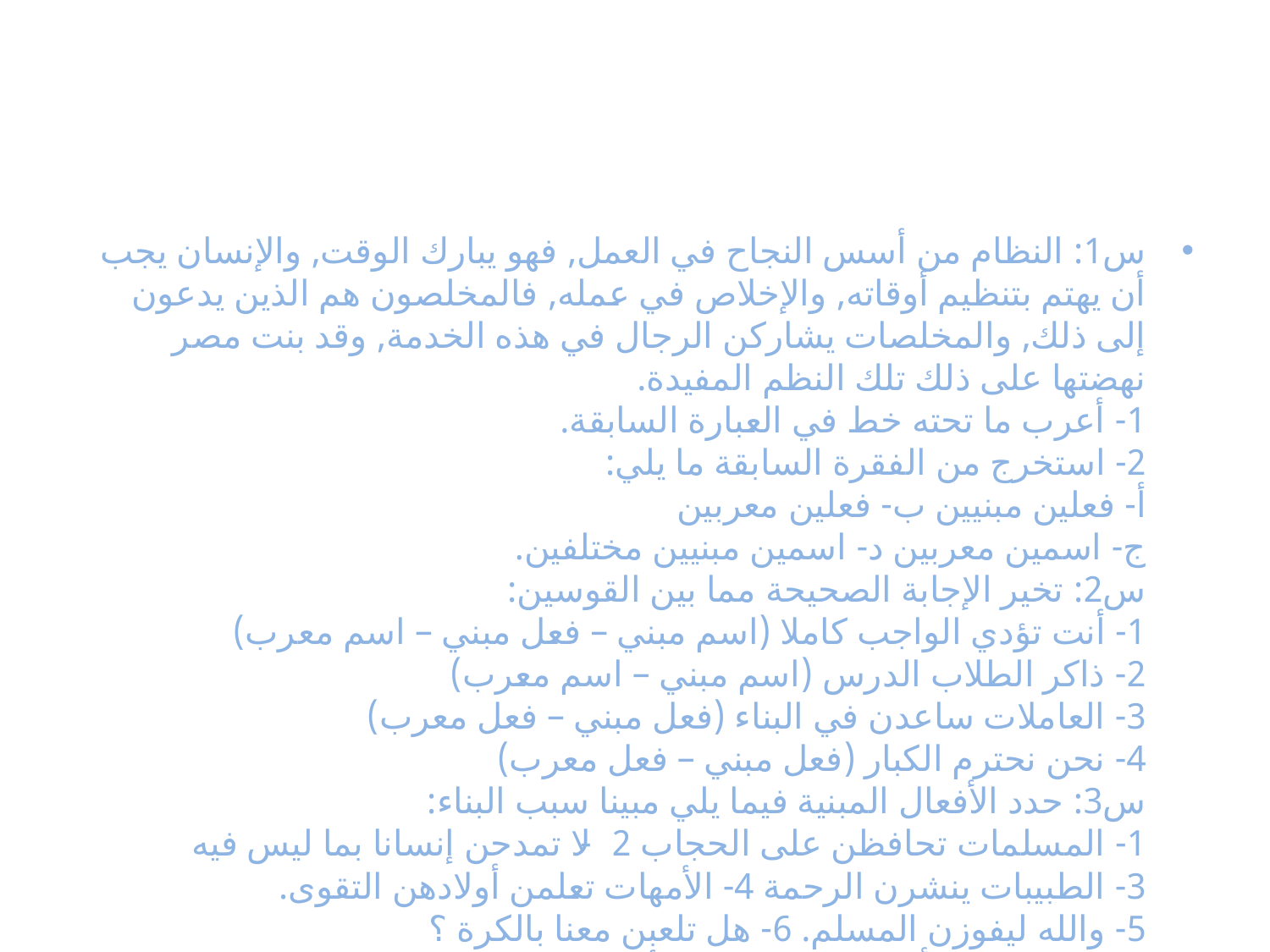

#
س1: النظام من أسس النجاح في العمل, فهو يبارك الوقت, والإنسان يجب أن يهتم بتنظيم أوقاته, والإخلاص في عمله, فالمخلصون هم الذين يدعون إلى ذلك, والمخلصات يشاركن الرجال في هذه الخدمة, وقد بنت مصر نهضتها على ذلك تلك النظم المفيدة.
1- أعرب ما تحته خط في العبارة السابقة.
2- استخرج من الفقرة السابقة ما يلي:
أ- فعلين مبنيين ب- فعلين معربين
ج- اسمين معربين د- اسمين مبنيين مختلفين.
س2: تخير الإجابة الصحيحة مما بين القوسين:
1- أنت تؤدي الواجب كاملا (اسم مبني – فعل مبني – اسم معرب)
2- ذاكر الطلاب الدرس (اسم مبني – اسم معرب)
3- العاملات ساعدن في البناء (فعل مبني – فعل معرب)
4- نحن نحترم الكبار (فعل مبني – فعل معرب)
س3: حدد الأفعال المبنية فيما يلي مبينا سبب البناء:
1- المسلمات تحافظن على الحجاب 2- لا تمدحن إنسانا بما ليس فيه
3- الطبيبات ينشرن الرحمة 4- الأمهات تعلمن أولادهن التقوى.
5- والله ليفوزن المسلم. 6- هل تلعبن معنا بالكرة ؟
7- اتق الله واسأله الخير. 8- والله لأهجرن المعاصي.